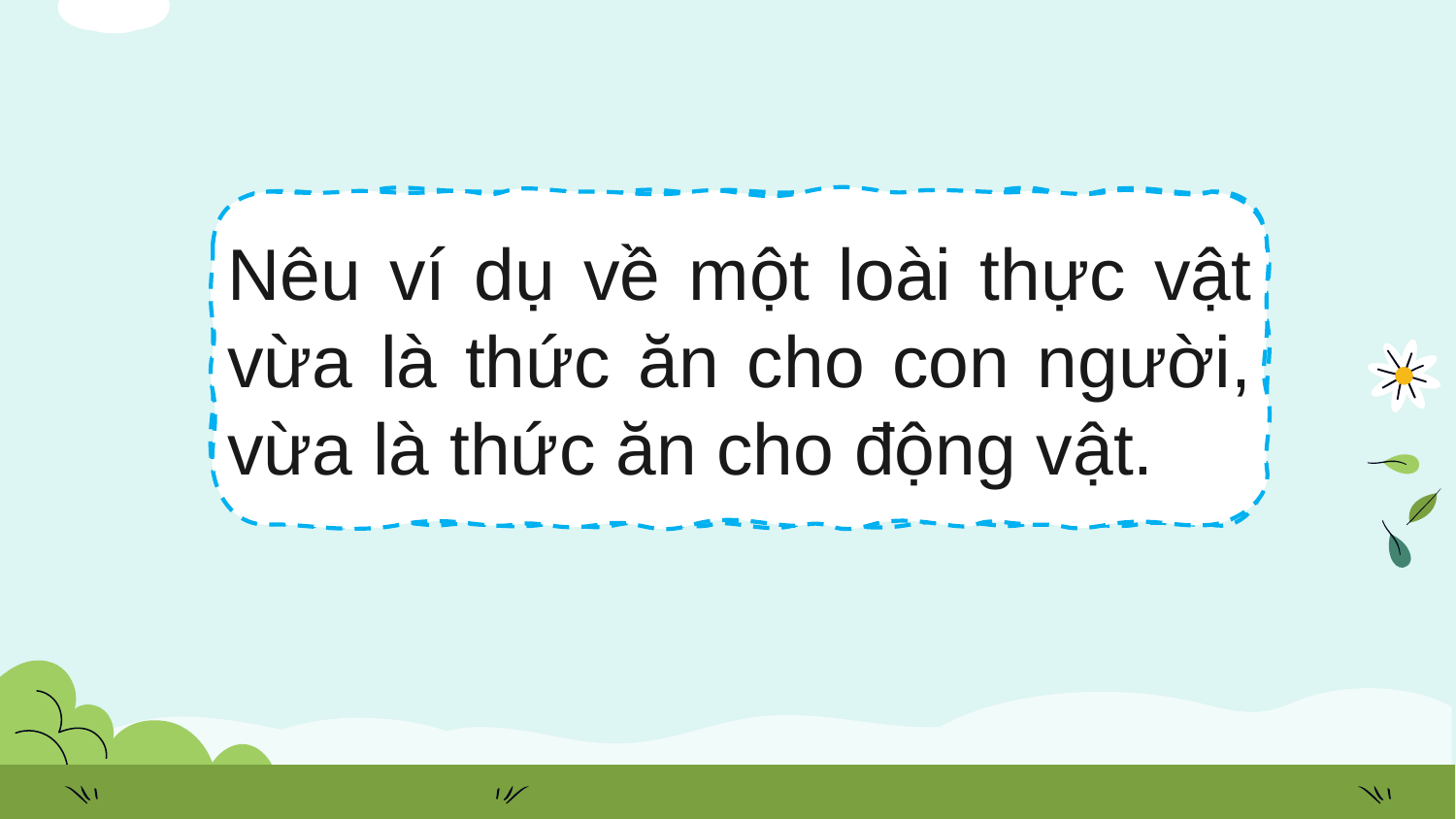

Nêu ví dụ về một loài thực vật vừa là thức ăn cho con người, vừa là thức ăn cho động vật.